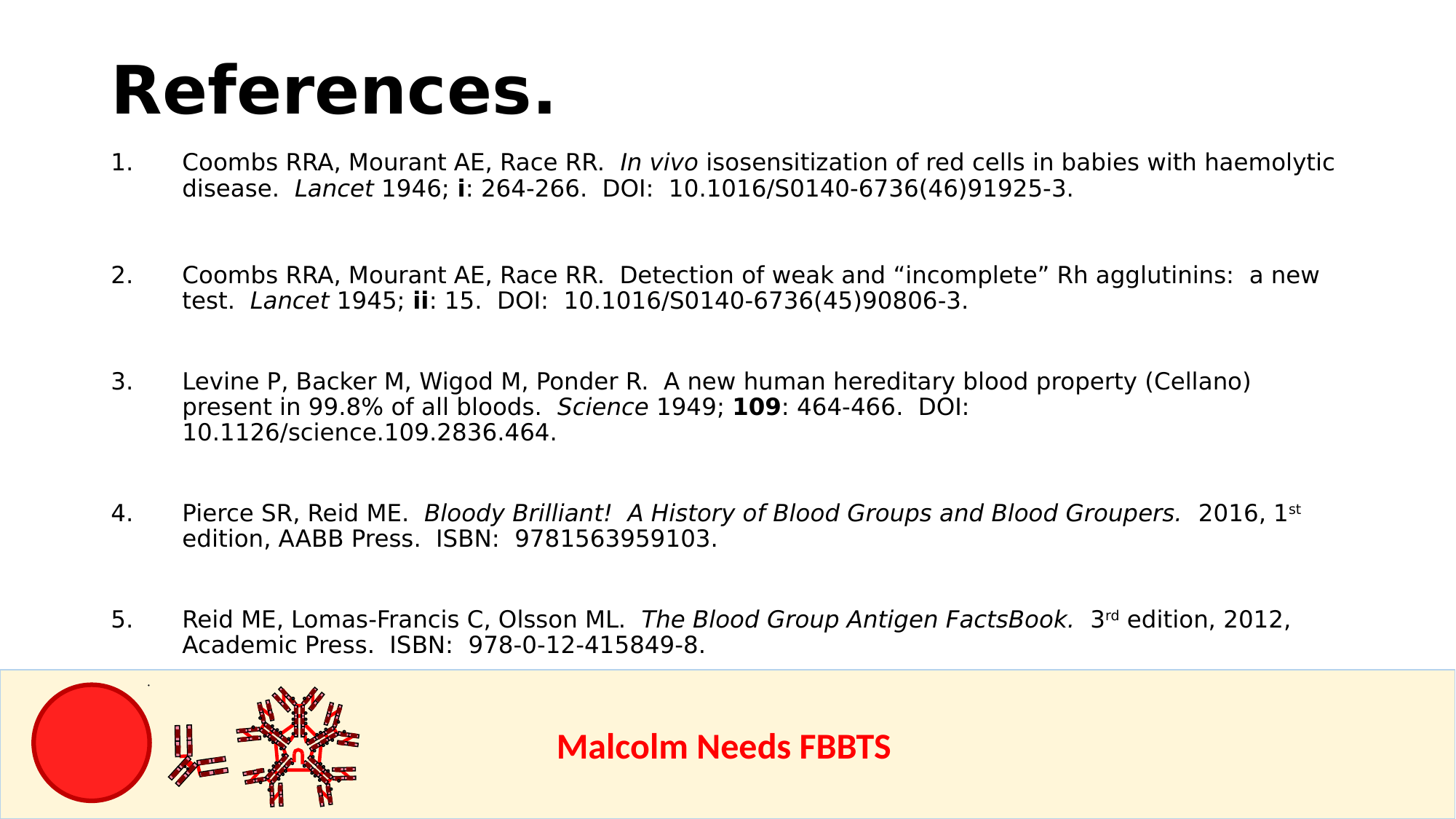

References.
Coombs RRA, Mourant AE, Race RR.  In vivo isosensitization of red cells in babies with haemolytic disease.  Lancet 1946; i: 264-266.  DOI:  10.1016/S0140-6736(46)91925-3.

Coombs RRA, Mourant AE, Race RR.  Detection of weak and “incomplete” Rh agglutinins:  a new test.  Lancet 1945; ii: 15.  DOI:  10.1016/S0140-6736(45)90806-3.

Levine P, Backer M, Wigod M, Ponder R.  A new human hereditary blood property (Cellano) present in 99.8% of all bloods.  Science 1949; 109: 464-466.  DOI: 10.1126/science.109.2836.464.

Pierce SR, Reid ME.  Bloody Brilliant!  A History of Blood Groups and Blood Groupers.  2016, 1st edition, AABB Press.  ISBN:  9781563959103.

Reid ME, Lomas-Francis C, Olsson ML.  The Blood Group Antigen FactsBook.  3rd edition, 2012, Academic Press.  ISBN:  978-0-12-415849-8.
					Malcolm Needs FBBTS